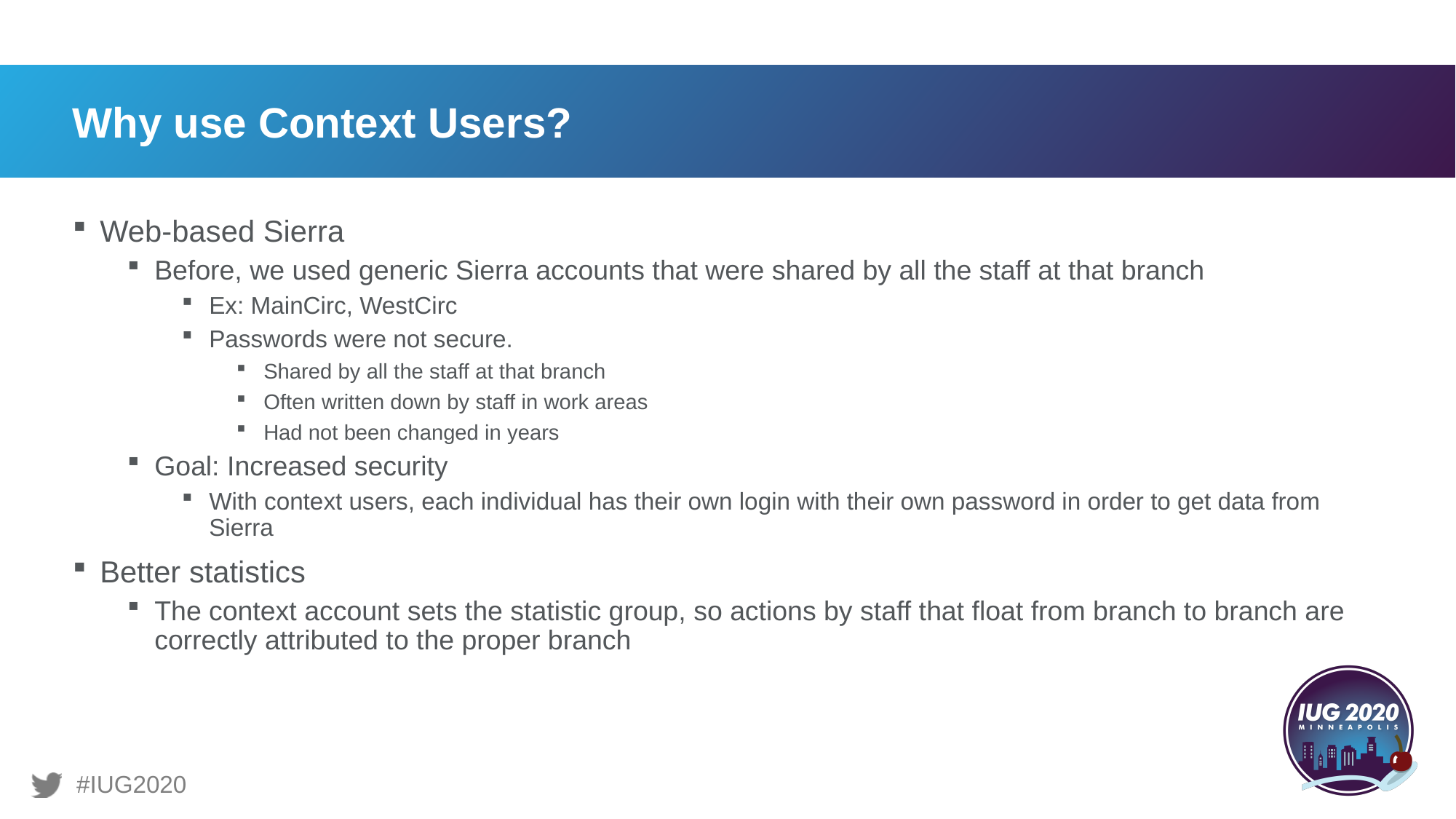

# Why use Context Users?
Web-based Sierra
Before, we used generic Sierra accounts that were shared by all the staff at that branch
Ex: MainCirc, WestCirc
Passwords were not secure.
Shared by all the staff at that branch
Often written down by staff in work areas
Had not been changed in years
Goal: Increased security
With context users, each individual has their own login with their own password in order to get data from Sierra
Better statistics
The context account sets the statistic group, so actions by staff that float from branch to branch are correctly attributed to the proper branch